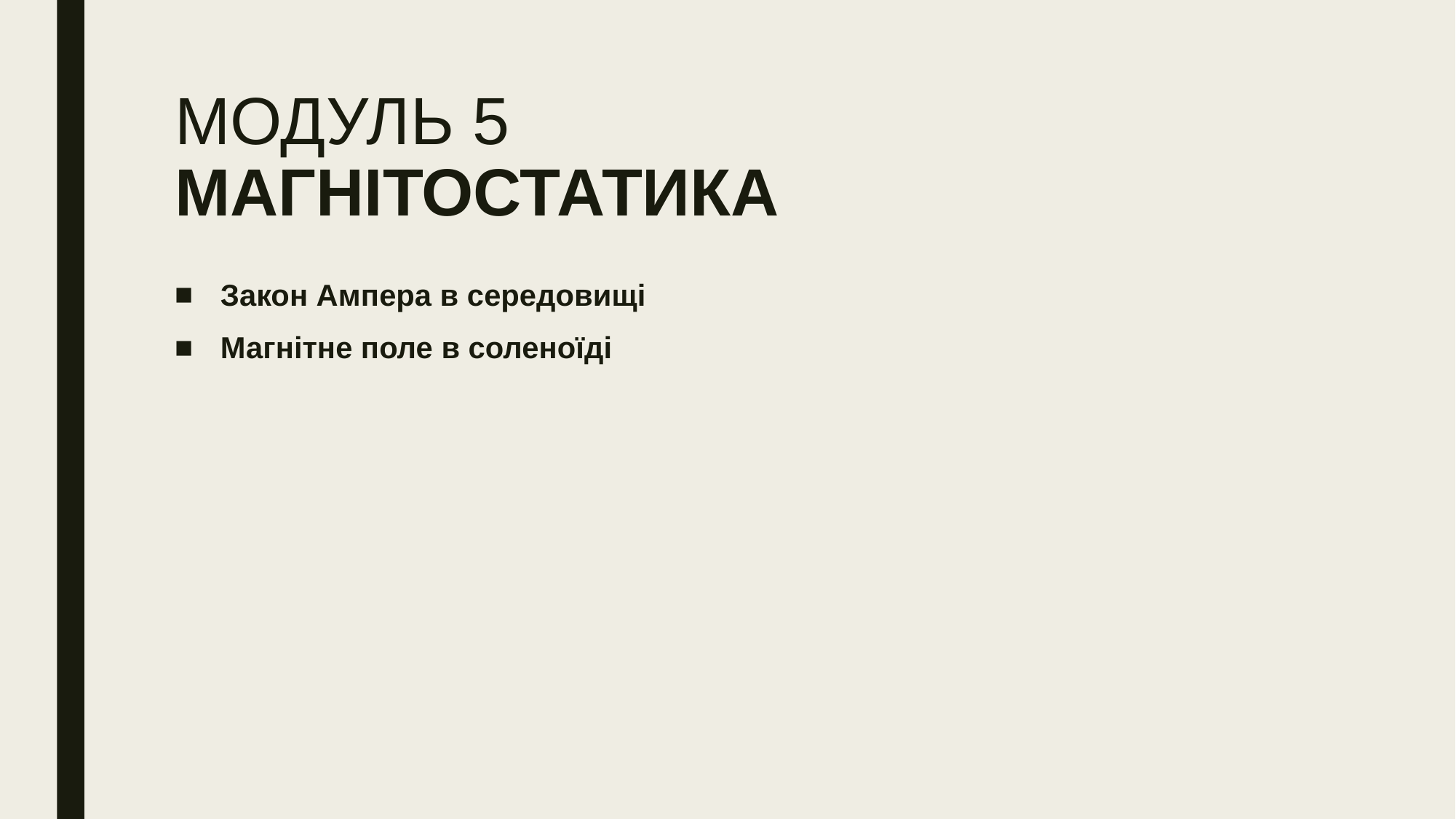

# МОДУЛЬ 5 МАГНІТОСТАТИКА
Закон Ампера в середовищі
Магнітне поле в соленоїді